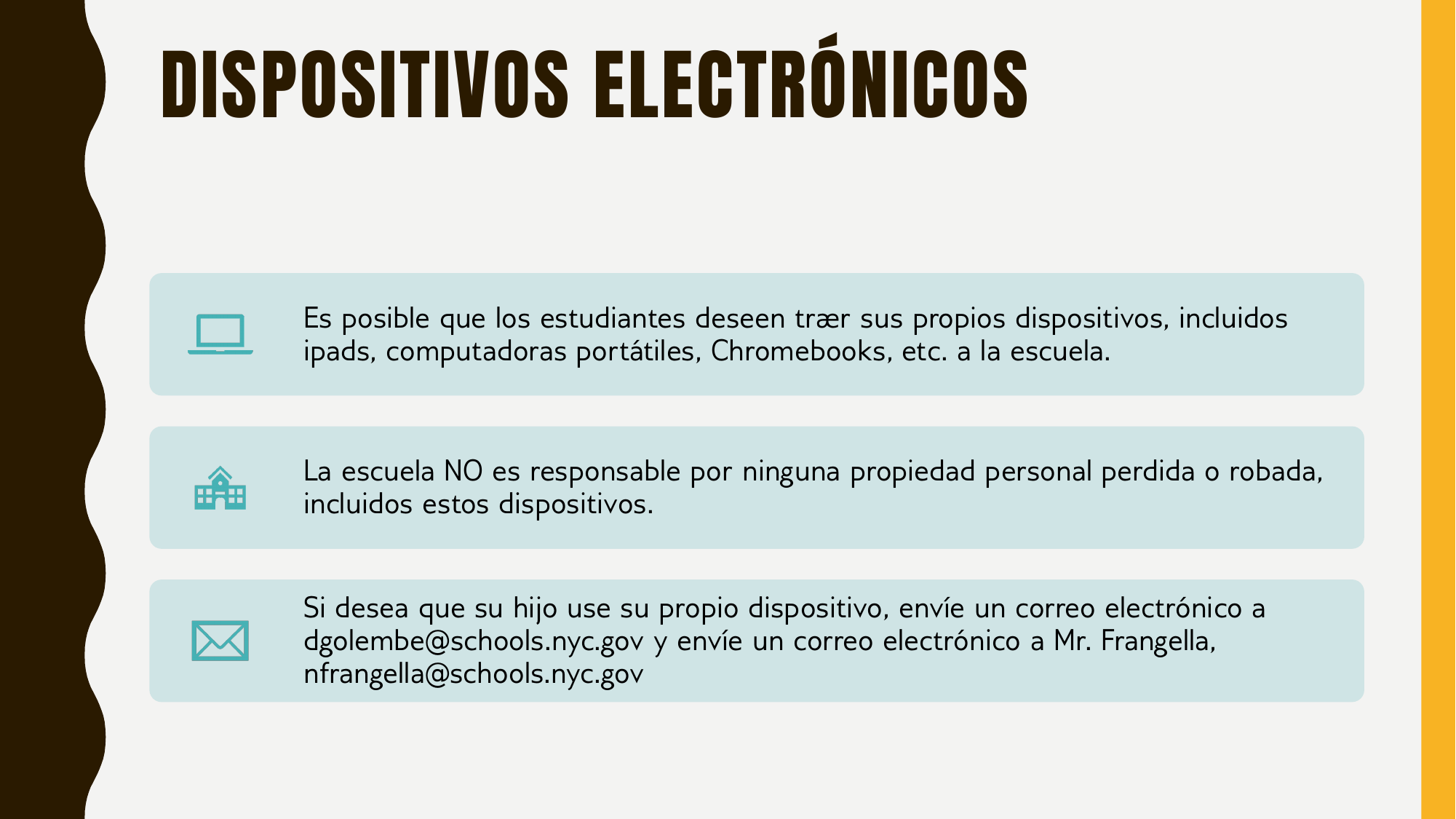

# Dispositivos electrónicos
Es posible que los estudiantes deseen traer sus propios dispositivos, incluidos ipads, computadoras portátiles, Chromebooks, etc. a la escuela.
La escuela NO es responsable por ninguna propiedad personal perdida o robada, incluidos estos dispositivos.
Si desea que su hijo use su propio dispositivo, envíe un correo electrónico a dgolembe@schools.nyc.gov y envíe un correo electrónico a Mr. Frangella, nfrangella@schools.nyc.gov